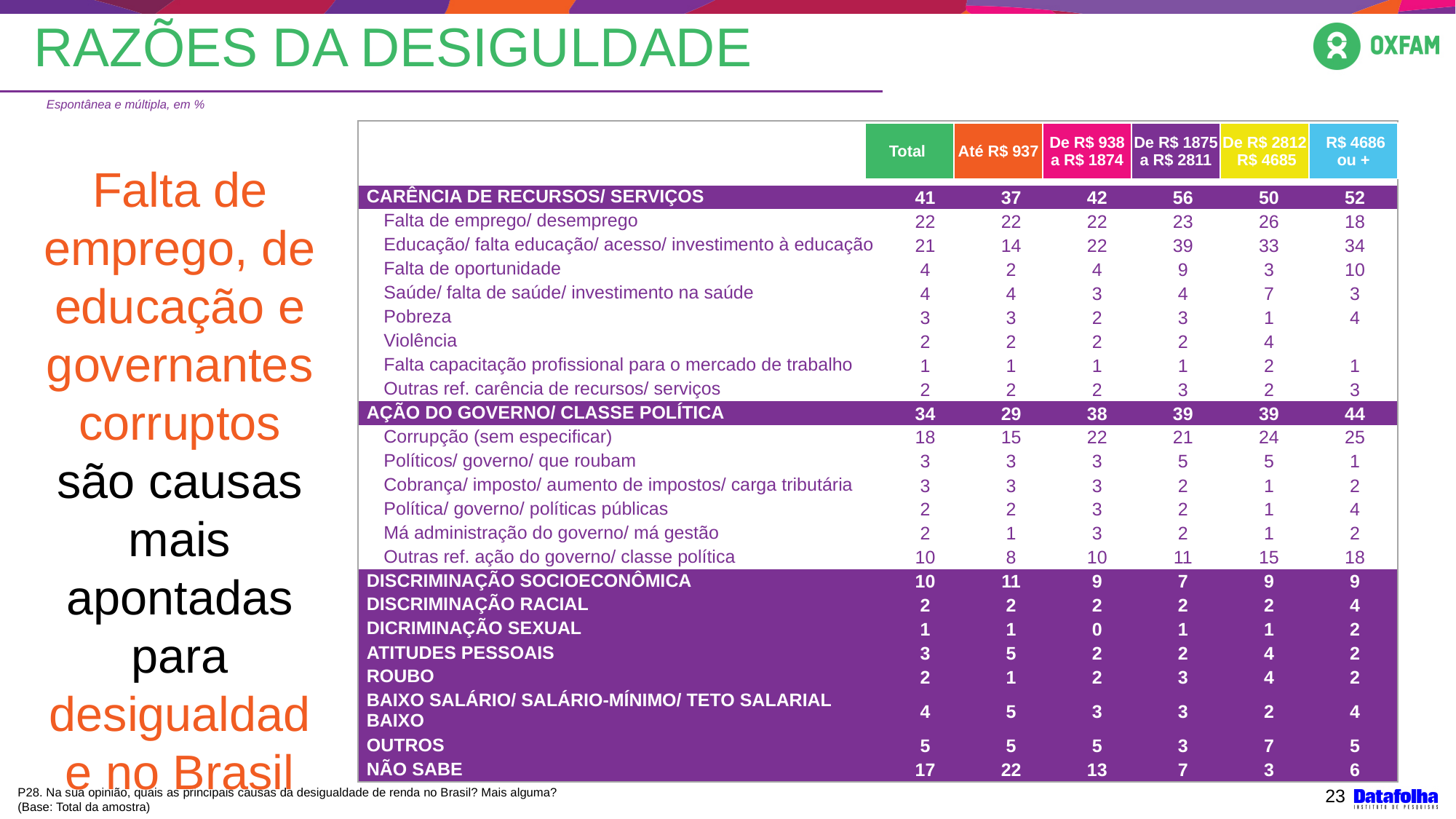

RAZÕES DA DESIGULDADE
Espontânea e múltipla, em %
|  |  |  |  |  |  |  |
| --- | --- | --- | --- | --- | --- | --- |
| CARÊNCIA DE RECURSOS/ SERVIÇOS | 41 | 37 | 42 | 56 | 50 | 52 |
| Falta de emprego/ desemprego | 22 | 22 | 22 | 23 | 26 | 18 |
| Educação/ falta educação/ acesso/ investimento à educação | 21 | 14 | 22 | 39 | 33 | 34 |
| Falta de oportunidade | 4 | 2 | 4 | 9 | 3 | 10 |
| Saúde/ falta de saúde/ investimento na saúde | 4 | 4 | 3 | 4 | 7 | 3 |
| Pobreza | 3 | 3 | 2 | 3 | 1 | 4 |
| Violência | 2 | 2 | 2 | 2 | 4 |  |
| Falta capacitação profissional para o mercado de trabalho | 1 | 1 | 1 | 1 | 2 | 1 |
| Outras ref. carência de recursos/ serviços | 2 | 2 | 2 | 3 | 2 | 3 |
| AÇÃO DO GOVERNO/ CLASSE POLÍTICA | 34 | 29 | 38 | 39 | 39 | 44 |
| Corrupção (sem especificar) | 18 | 15 | 22 | 21 | 24 | 25 |
| Políticos/ governo/ que roubam | 3 | 3 | 3 | 5 | 5 | 1 |
| Cobrança/ imposto/ aumento de impostos/ carga tributária | 3 | 3 | 3 | 2 | 1 | 2 |
| Política/ governo/ políticas públicas | 2 | 2 | 3 | 2 | 1 | 4 |
| Má administração do governo/ má gestão | 2 | 1 | 3 | 2 | 1 | 2 |
| Outras ref. ação do governo/ classe política | 10 | 8 | 10 | 11 | 15 | 18 |
| DISCRIMINAÇÃO SOCIOECONÔMICA | 10 | 11 | 9 | 7 | 9 | 9 |
| DISCRIMINAÇÃO RACIAL | 2 | 2 | 2 | 2 | 2 | 4 |
| DICRIMINAÇÃO SEXUAL | 1 | 1 | 0 | 1 | 1 | 2 |
| ATITUDES PESSOAIS | 3 | 5 | 2 | 2 | 4 | 2 |
| ROUBO | 2 | 1 | 2 | 3 | 4 | 2 |
| BAIXO SALÁRIO/ SALÁRIO-MÍNIMO/ TETO SALARIAL BAIXO | 4 | 5 | 3 | 3 | 2 | 4 |
| OUTROS | 5 | 5 | 5 | 3 | 7 | 5 |
| NÃO SABE | 17 | 22 | 13 | 7 | 3 | 6 |
| Total | Até R$ 937 | De R$ 938 a R$ 1874 | De R$ 1875 a R$ 2811 | De R$ 2812 R$ 4685 | R$ 4686 ou + |
| --- | --- | --- | --- | --- | --- |
Falta de emprego, de educação e governantes corruptos são causas mais apontadas para desigualdade no Brasil
P28. Na sua opinião, quais as principais causas da desigualdade de renda no Brasil? Mais alguma?
(Base: Total da amostra)
23